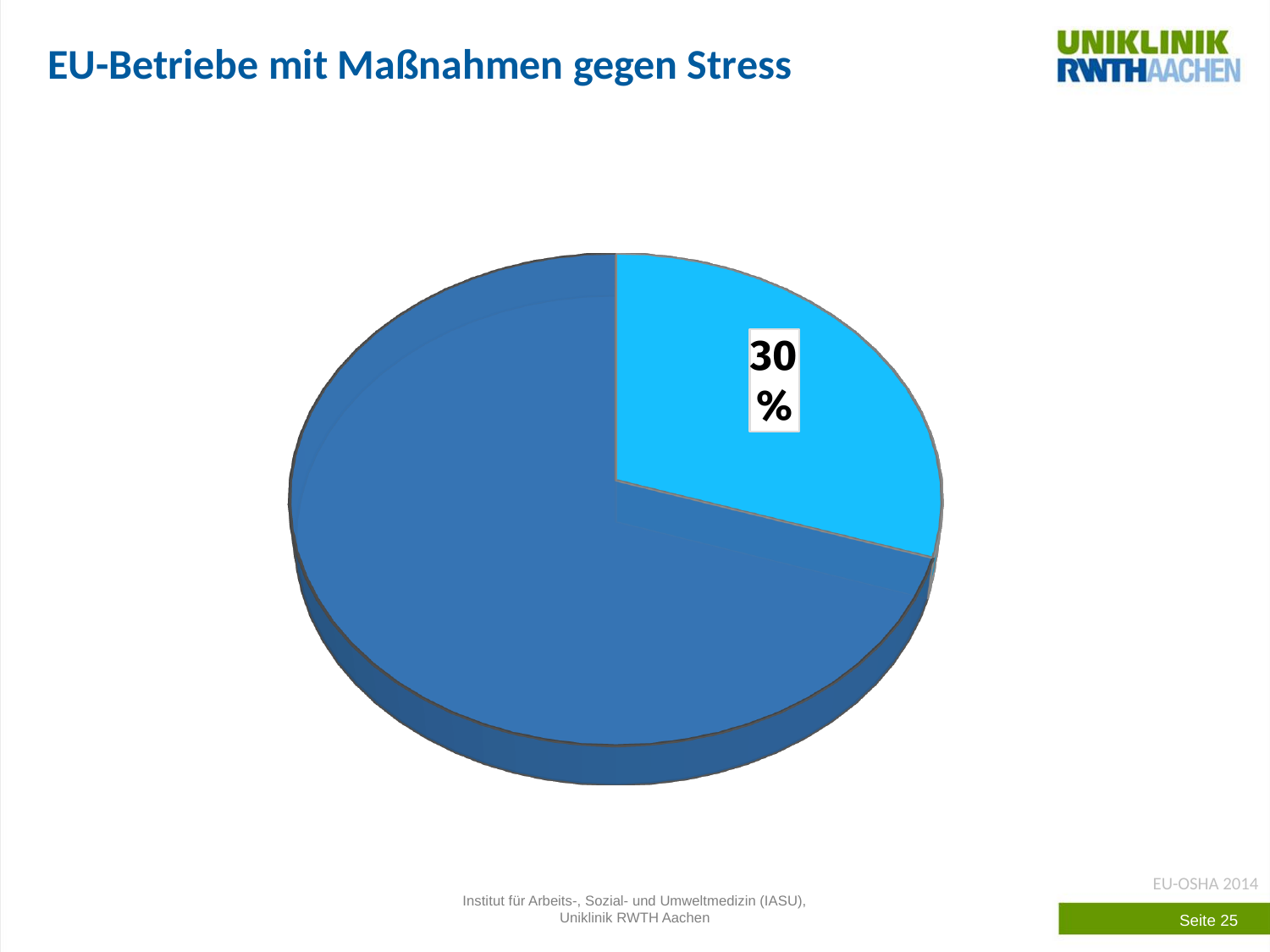

EU-Betriebe mit Maßnahmen gegen Stress

[unsupported chart]

EU-OSHA 2014